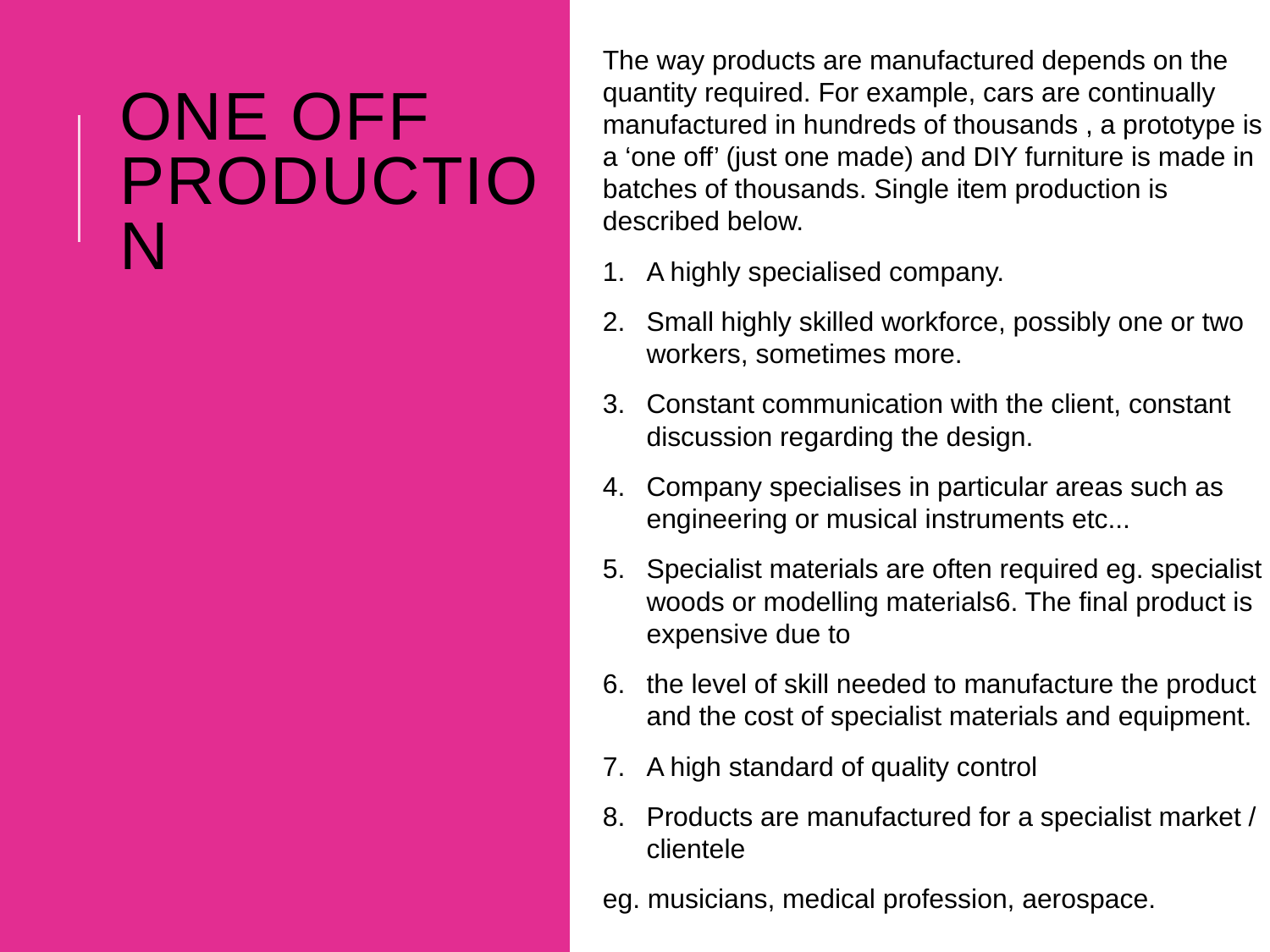

The way products are manufactured depends on the quantity required. For example, cars are continually manufactured in hundreds of thousands , a prototype is a ‘one off’ (just one made) and DIY furniture is made in batches of thousands. Single item production is described below.
A highly specialised company.
Small highly skilled workforce, possibly one or two workers, sometimes more.
Constant communication with the client, constant discussion regarding the design.
Company specialises in particular areas such as engineering or musical instruments etc...
Specialist materials are often required eg. specialist woods or modelling materials6. The final product is expensive due to
the level of skill needed to manufacture the product and the cost of specialist materials and equipment.
A high standard of quality control
Products are manufactured for a specialist market / clientele
eg. musicians, medical profession, aerospace.
# One off production